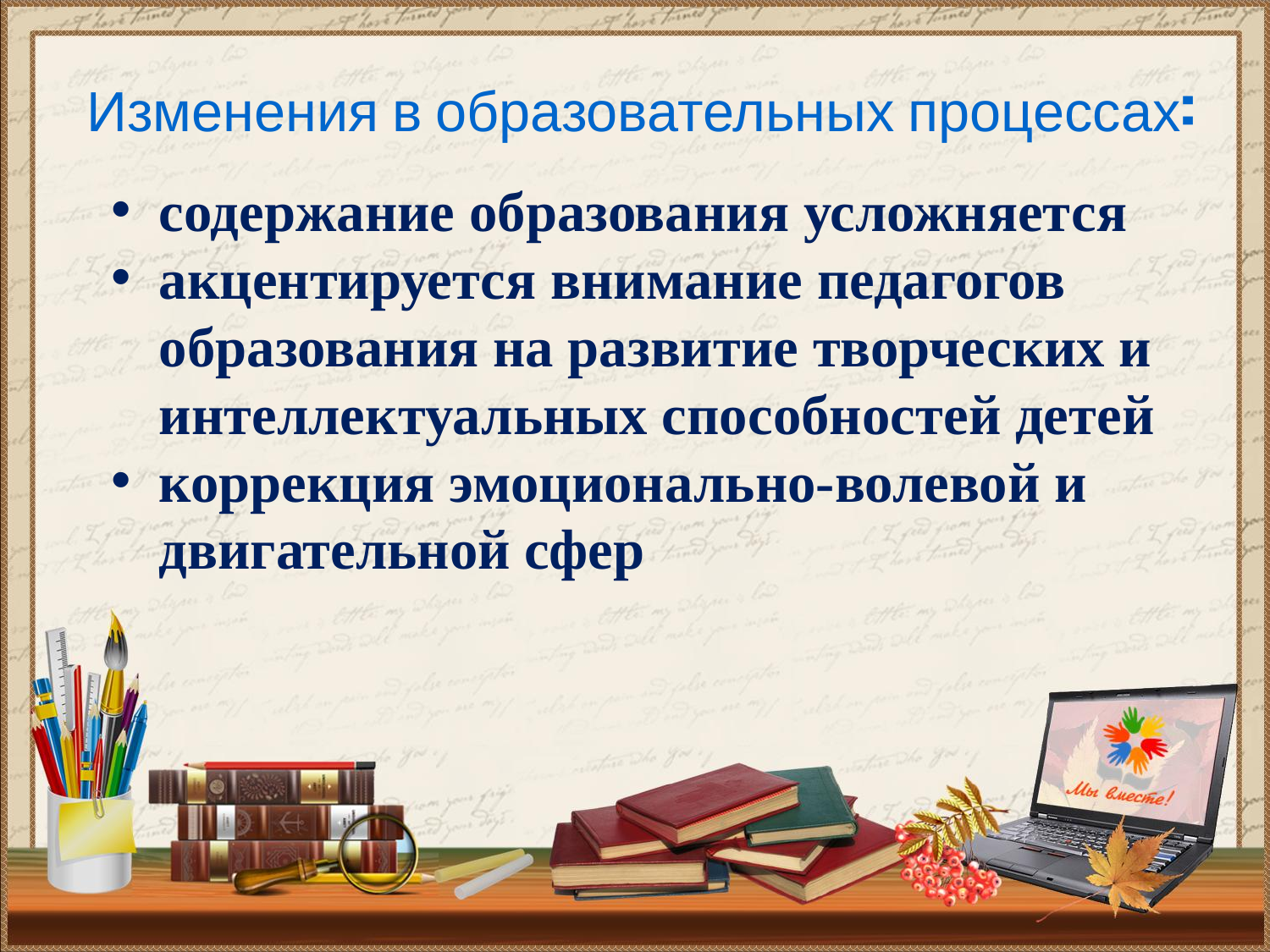

# Изменения в образовательных процессах:
содержание образования усложняется
акцентируется внимание педагогов образования на развитие творческих и интеллектуальных способностей детей
коррекция эмоционально-волевой и двигательной сфер